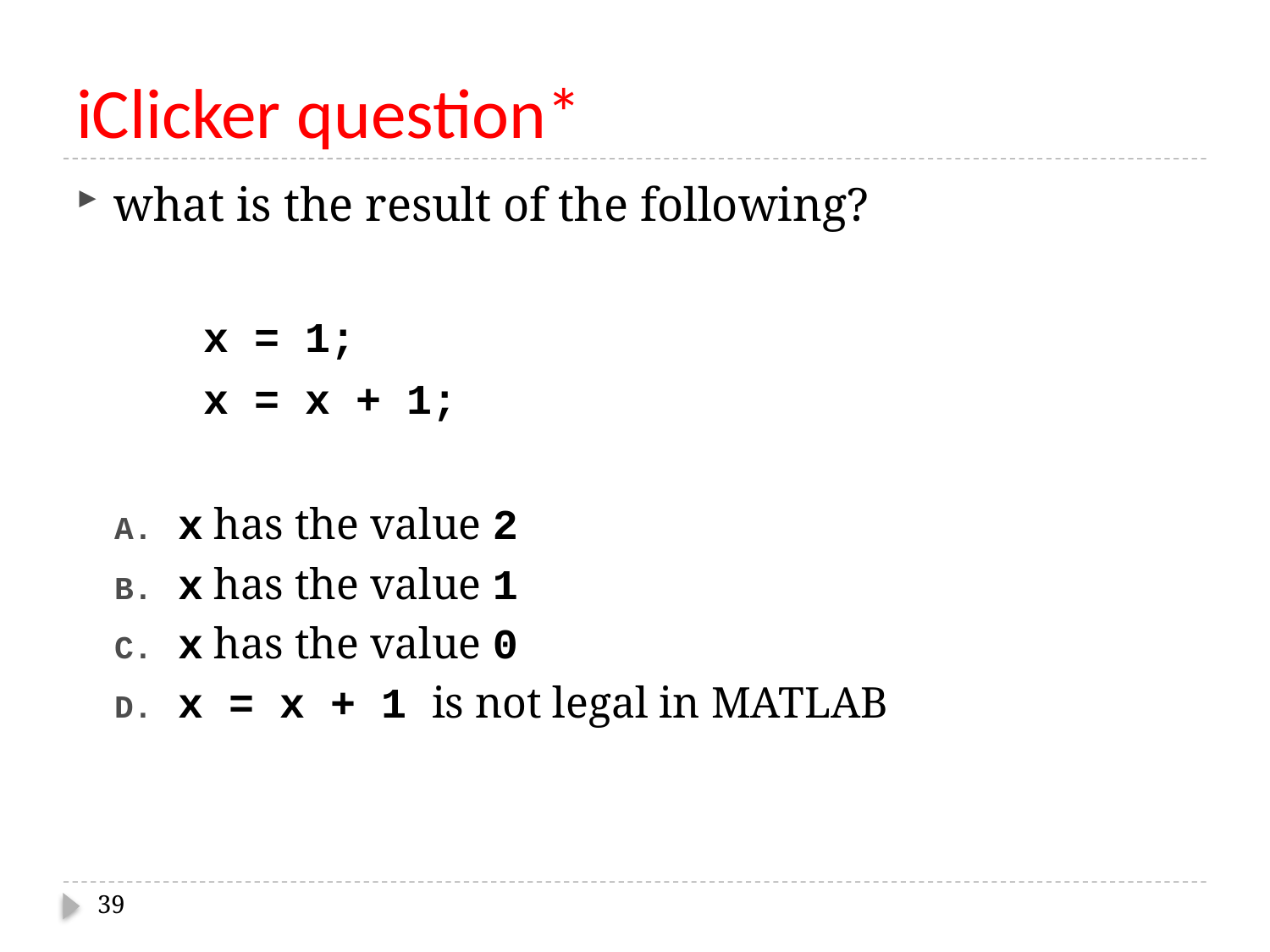

# iClicker question*
what is the result of the following?

	x = 1;
	x = x + 1;

x has the value 2
x has the value 1
x has the value 0
x = x + 1 is not legal in MATLAB
39